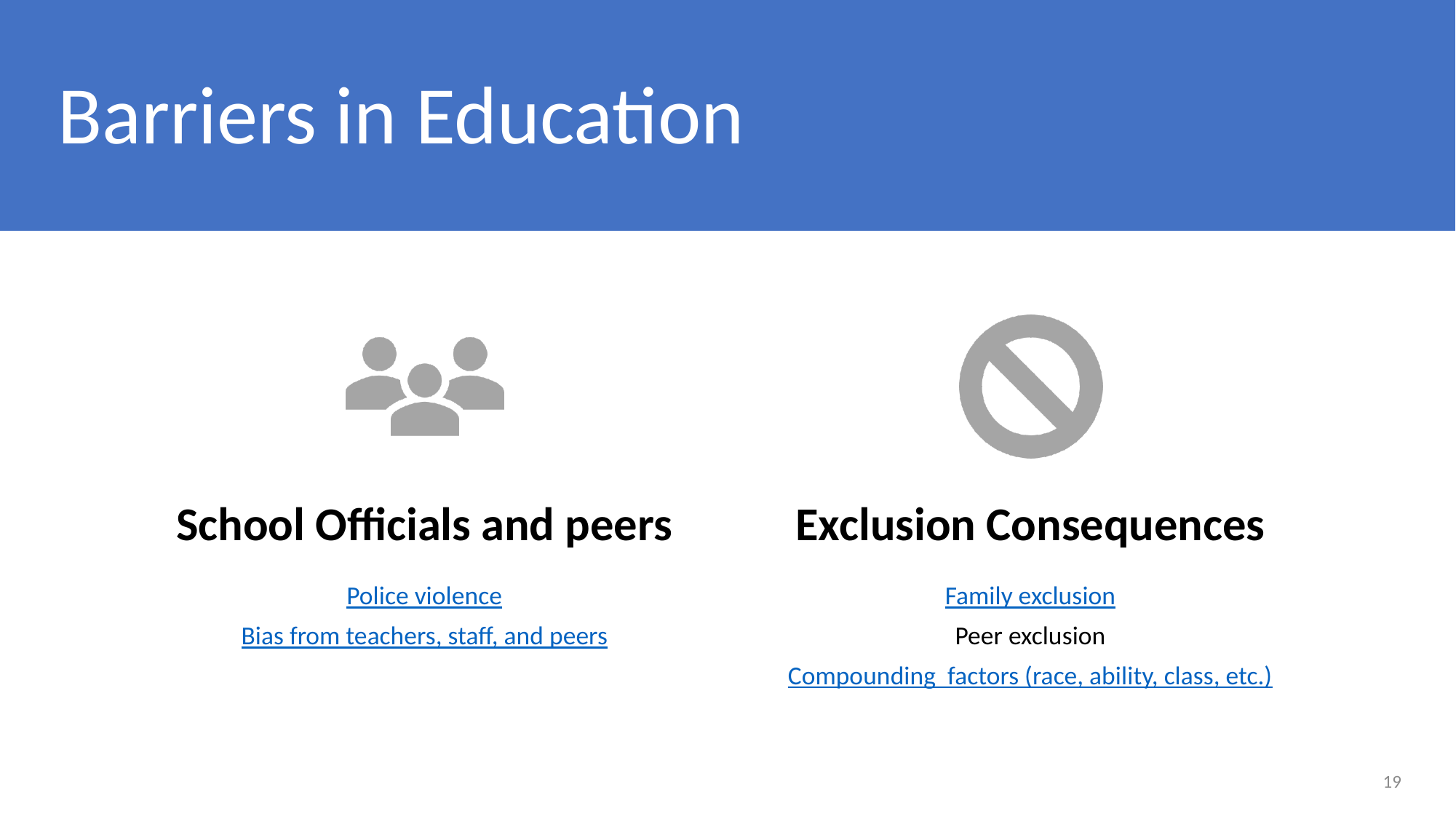

# Barriers in Education
School Officials and peers
Police violence
Bias from teachers, staff, and peers

Exclusion Consequences
Family exclusion
Peer exclusion
Compounding  factors (race, ability, class, etc.)
19